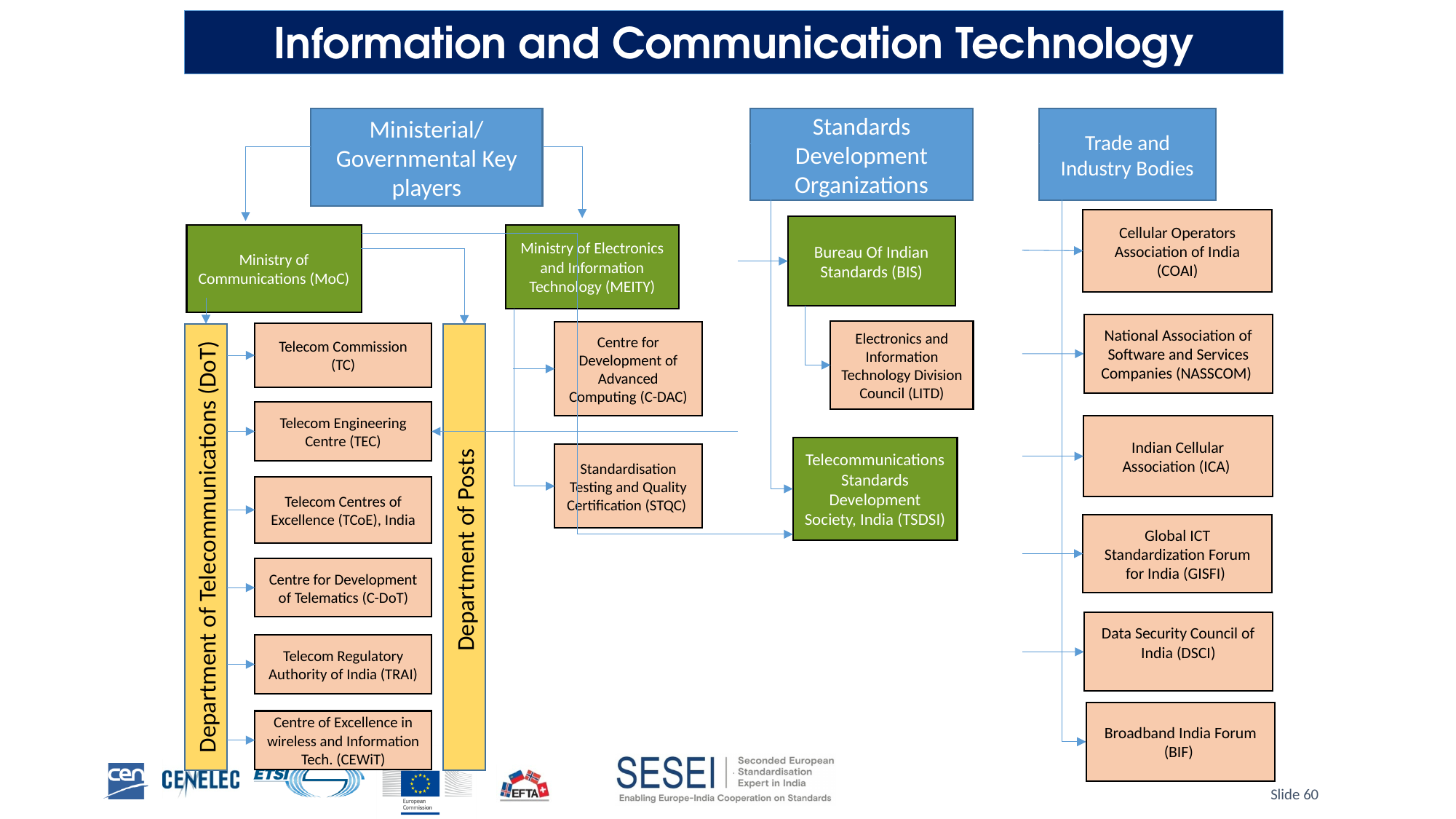

Information and Communication Technology
Ministerial/
Governmental Key players
Standards Development Organizations
Trade and Industry Bodies
Ministry of Communications (MoC)
Cellular Operators Association of India (COAI)
Bureau Of Indian Standards (BIS)
Ministry of Electronics and Information Technology (MEITY)
Electronics and Information Technology Division Council (LITD)
National Association of Software and Services Companies (NASSCOM)
Centre for Development of Advanced Computing (C-DAC)
Telecom Commission (TC)
Department of Telecommunications (DoT)
Department of Posts
Telecom Engineering Centre (TEC)
Indian Cellular Association (ICA)
Telecommunications Standards Development Society, India (TSDSI)
Standardisation Testing and Quality Certification (STQC)
Telecom Centres of Excellence (TCoE), India
Global ICT Standardization Forum for India (GISFI)
Centre for Development of Telematics (C-DoT)
Data Security Council of India (DSCI)

Telecom Regulatory Authority of India (TRAI)
Broadband India Forum (BIF)
Centre of Excellence in wireless and Information Tech. (CEWiT)